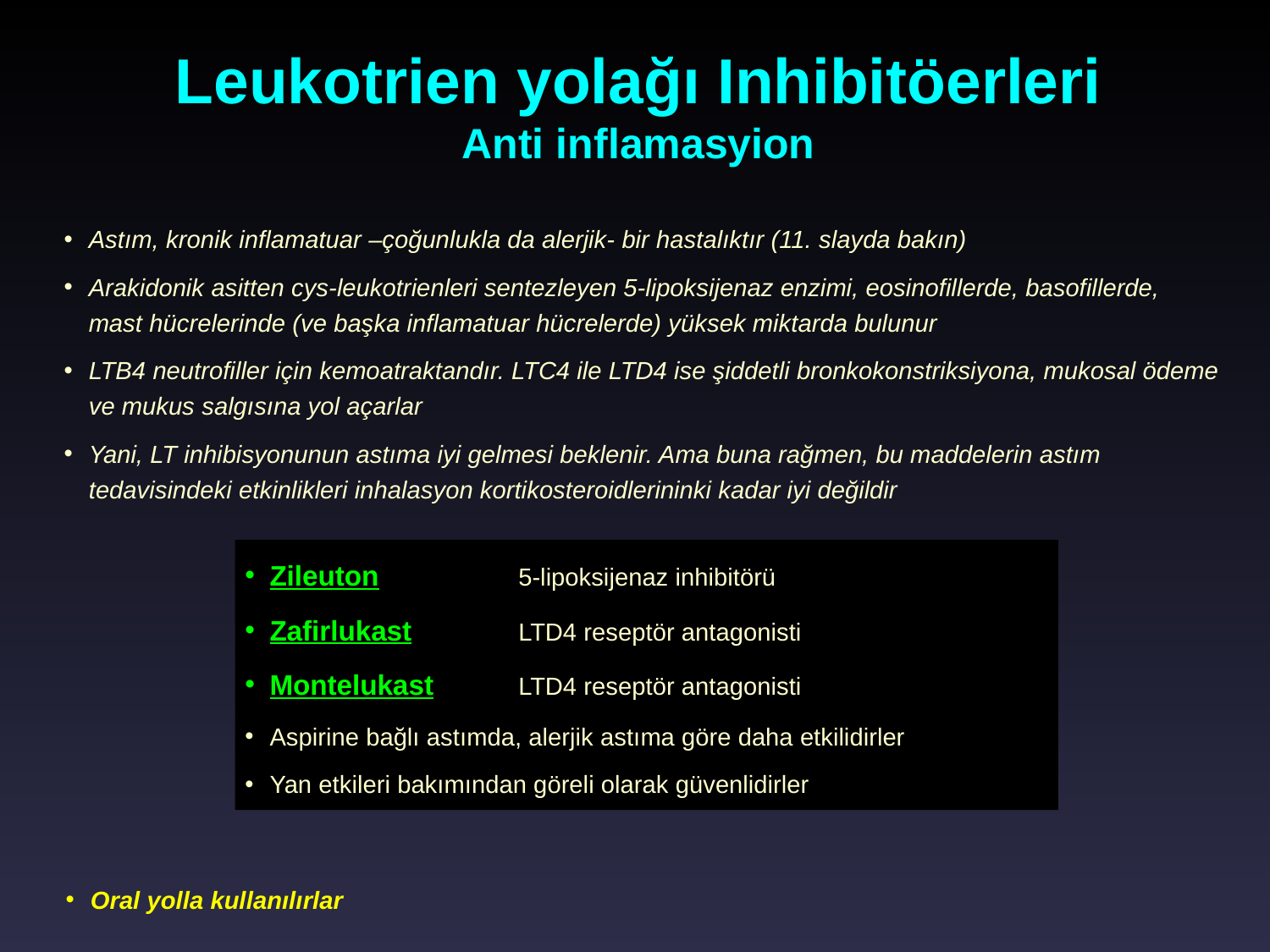

Leukotrien yolağı Inhibitöerleri
Anti inflamasyion
Astım, kronik inflamatuar –çoğunlukla da alerjik- bir hastalıktır (11. slayda bakın)
Arakidonik asitten cys-leukotrienleri sentezleyen 5-lipoksijenaz enzimi, eosinofillerde, basofillerde, mast hücrelerinde (ve başka inflamatuar hücrelerde) yüksek miktarda bulunur
LTB4 neutrofiller için kemoatraktandır. LTC4 ile LTD4 ise şiddetli bronkokonstriksiyona, mukosal ödeme ve mukus salgısına yol açarlar
Yani, LT inhibisyonunun astıma iyi gelmesi beklenir. Ama buna rağmen, bu maddelerin astım tedavisindeki etkinlikleri inhalasyon kortikosteroidlerininki kadar iyi değildir
Zileuton 	5-lipoksijenaz inhibitörü
Zafirlukast 	LTD4 reseptör antagonisti
Montelukast 	LTD4 reseptör antagonisti
Aspirine bağlı astımda, alerjik astıma göre daha etkilidirler
Yan etkileri bakımından göreli olarak güvenlidirler
Oral yolla kullanılırlar